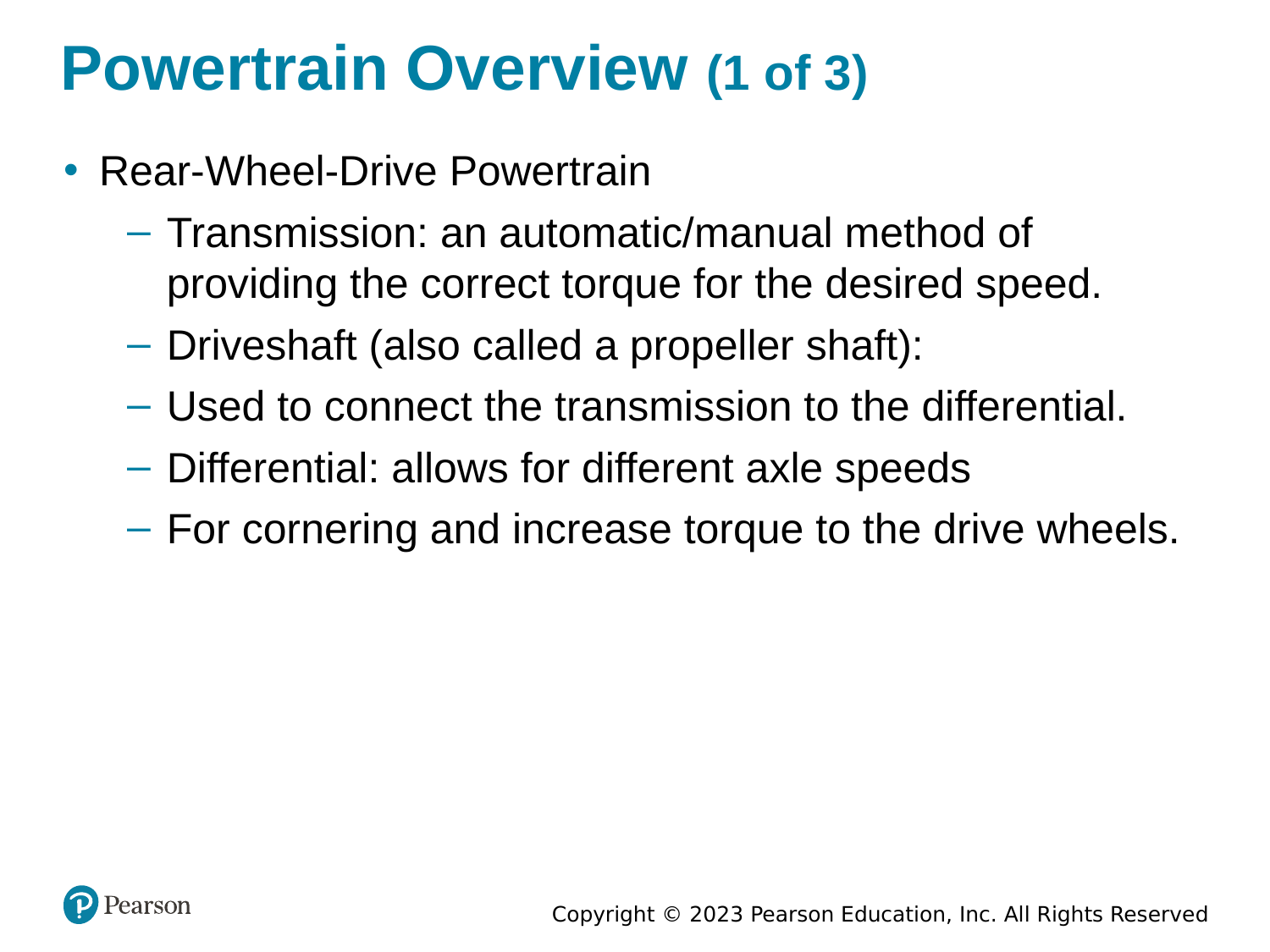

# Powertrain Overview (1 of 3)
Rear-Wheel-Drive Powertrain
Transmission: an automatic/manual method of providing the correct torque for the desired speed.
Driveshaft (also called a propeller shaft):
Used to connect the transmission to the differential.
Differential: allows for different axle speeds
For cornering and increase torque to the drive wheels.